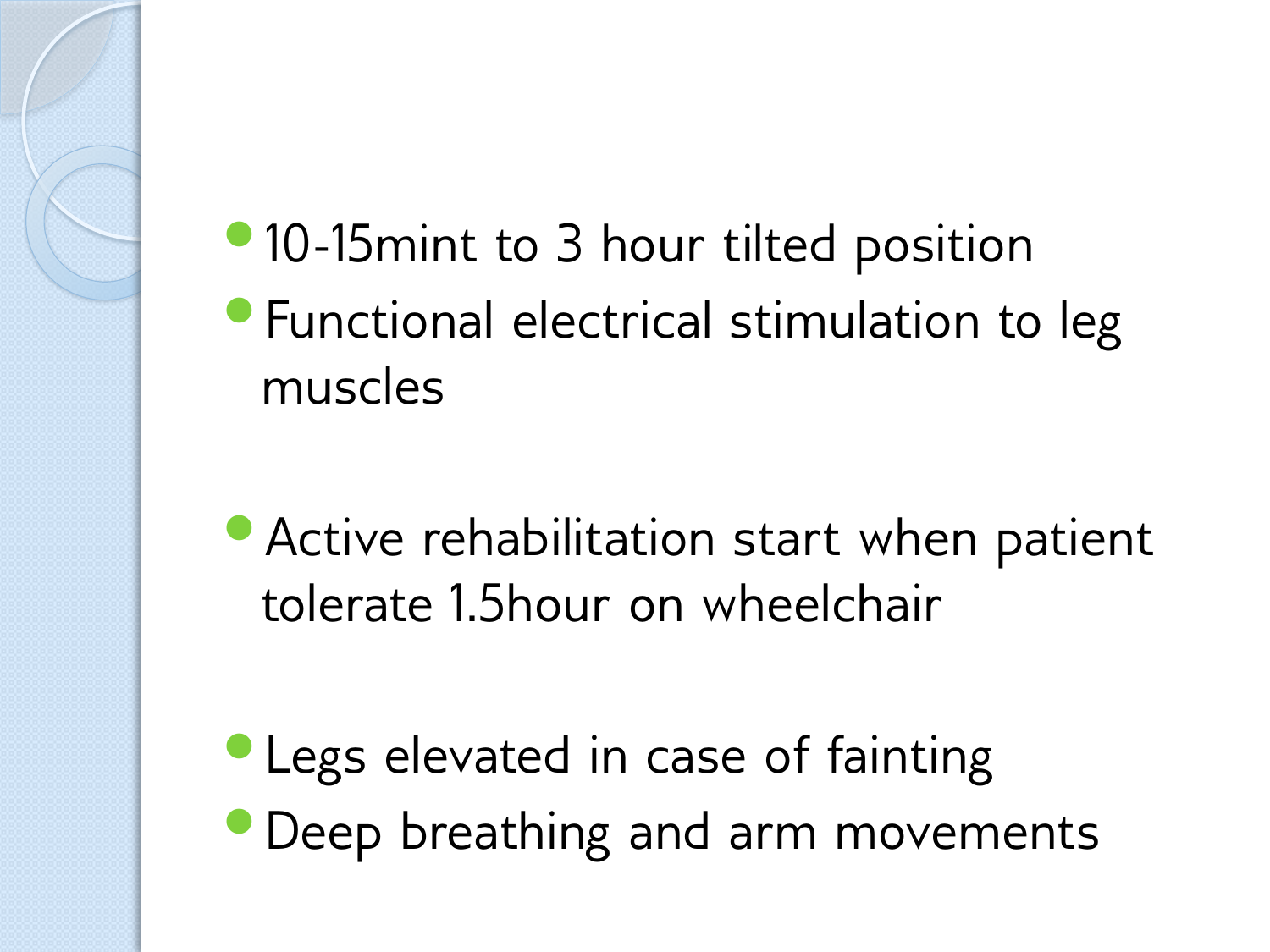

10-15mint to 3 hour tilted position
Functional electrical stimulation to leg muscles

Active rehabilitation start when patient tolerate 1.5hour on wheelchair

Legs elevated in case of fainting
Deep breathing and arm movements